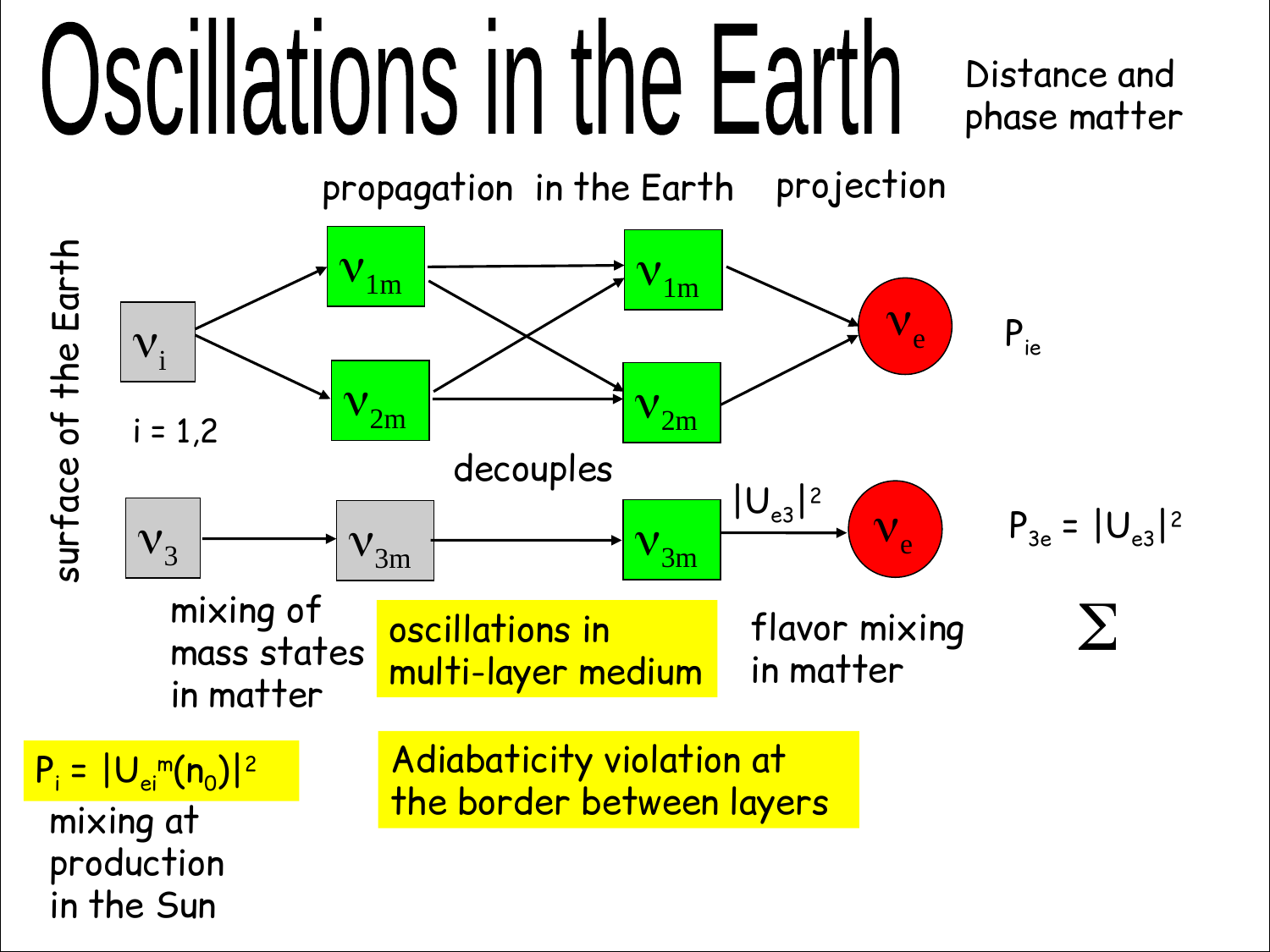

Oscillations in the Earth
Distance and phase matter
projection
propagation  in the Earth
ν1m
ν1m

νe

νi
Pie

ν2m
ν2m
surface of the Earth

i = 1,2
 decouples
|Ue3|2

νe
 P3e = |Ue3|2
ν3
ν3m
ν3m

Σ
mixing of mass states
in matter
flavor mixing
in matter
oscillations in
multi-layer medium
Adiabaticity violation at the border between layers
Pi = |Ueim(n0)|2
mixing at
production
in the Sun